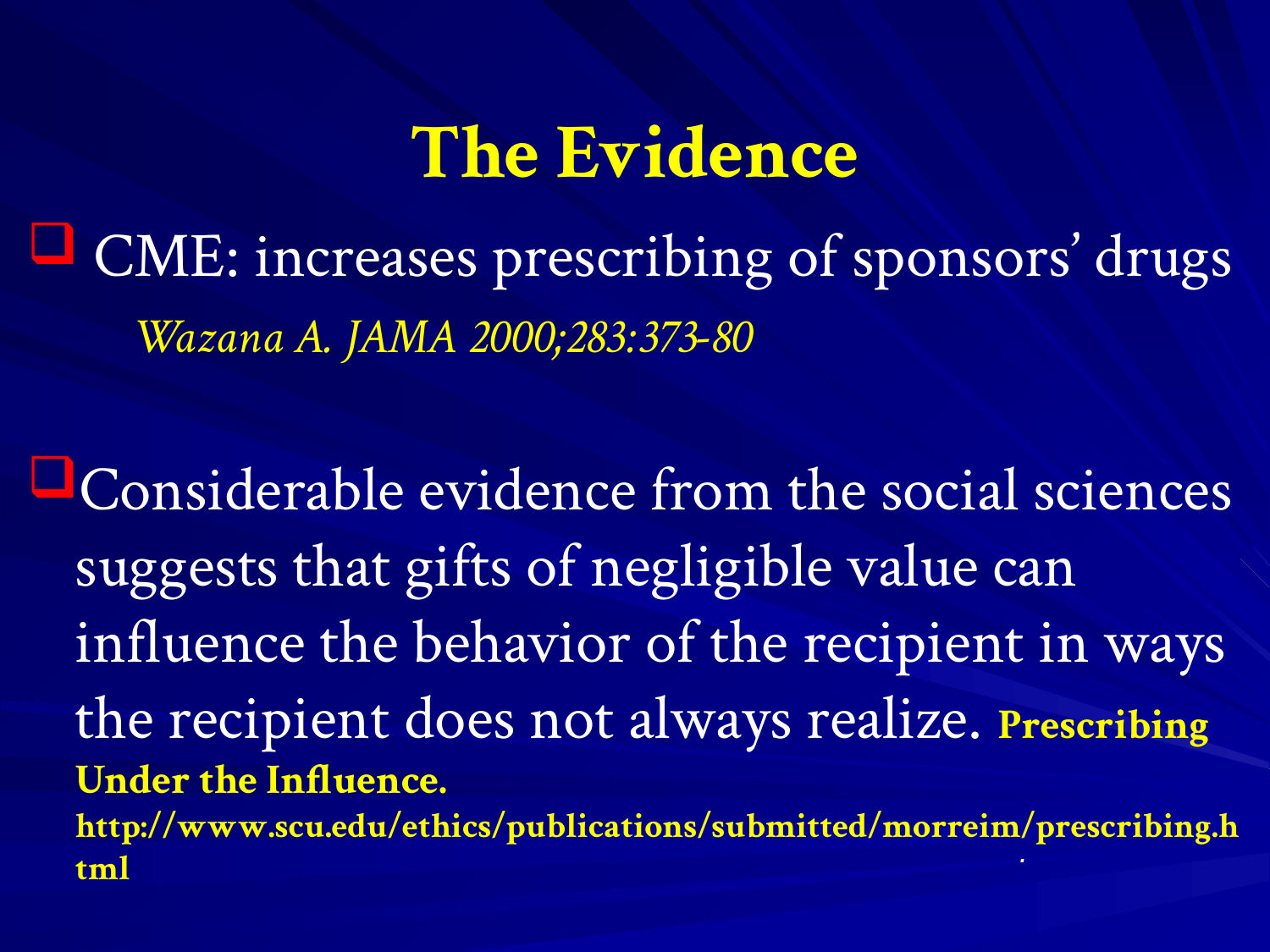

# The Evidence
 CME: increases prescribing of sponsors’ drugs     Wazana A. JAMA 2000;283:373-80

Considerable evidence from the social sciences suggests that gifts of negligible value can influence the behavior of the recipient in ways the recipient does not always realize. Prescribing Under the Influence. http://www.scu.edu/ethics/publications/submitted/morreim/prescribing.html

.